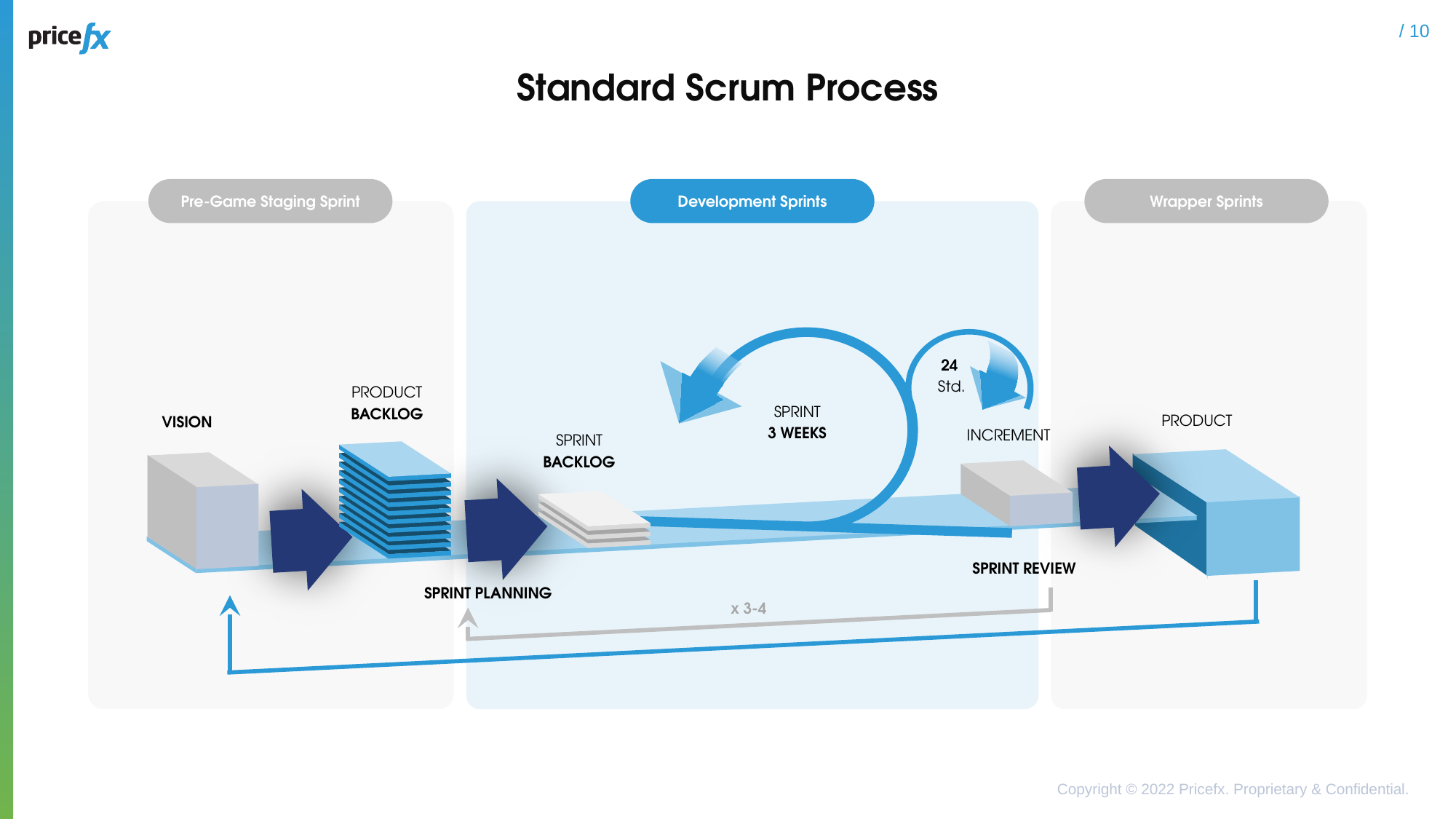

Standard Scrum Process
Pre-Game Staging Sprint
Development Sprints
Wrapper Sprints

24
 Std.
PRODUCT
BACKLOG
SPRINT
3 WEEKS
PRODUCT
VISION
INCREMENT
SPRINT
BACKLOG

SPRINT REVIEW
SPRINT PLANNING
x 3-4